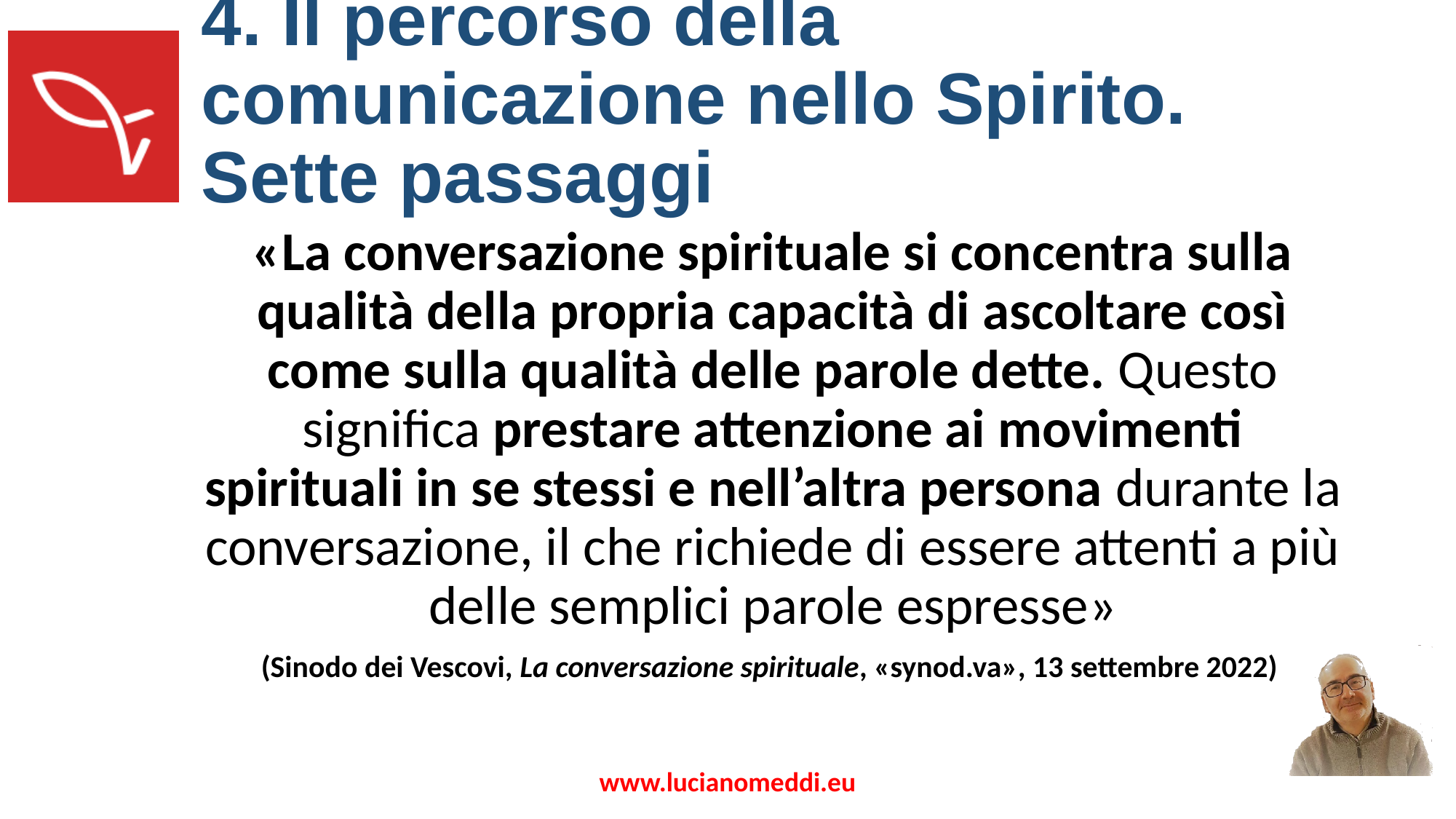

# 4. Il percorso della comunicazione nello Spirito. Sette passaggi
«La conversazione spirituale si concentra sulla qualità della propria capacità di ascoltare così come sulla qualità delle parole dette. Questo significa prestare attenzione ai movimenti spirituali in se stessi e nell’altra persona durante la conversazione, il che richiede di essere attenti a più delle semplici parole espresse»
(Sinodo dei Vescovi, La conversazione spirituale, «synod.va», 13 settembre 2022)
www.lucianomeddi.eu